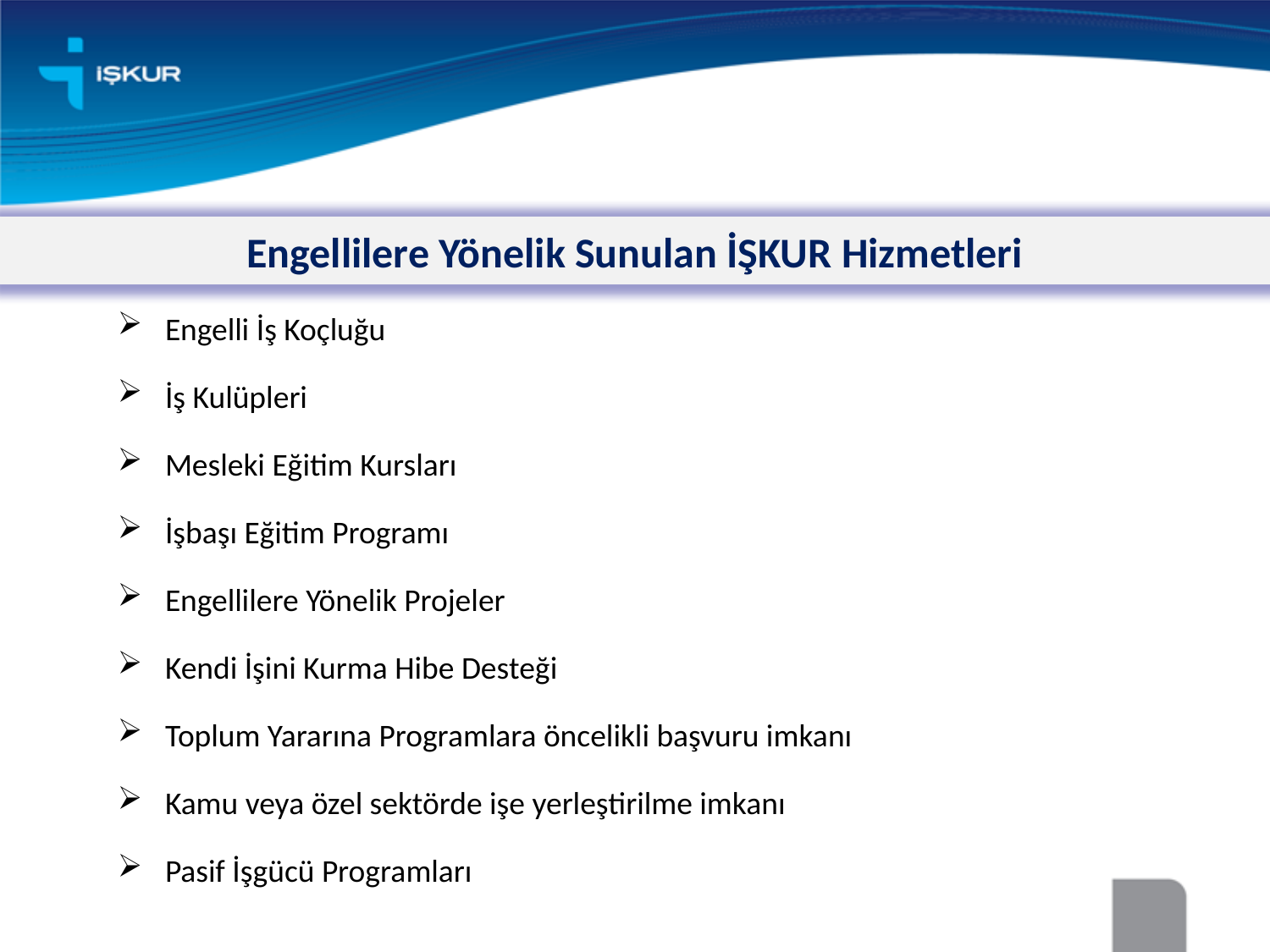

Engellilere Yönelik Sunulan İŞKUR Hizmetleri
Engelli İş Koçluğu
İş Kulüpleri
Mesleki Eğitim Kursları
İşbaşı Eğitim Programı
Engellilere Yönelik Projeler
Kendi İşini Kurma Hibe Desteği
Toplum Yararına Programlara öncelikli başvuru imkanı
Kamu veya özel sektörde işe yerleştirilme imkanı
Pasif İşgücü Programları